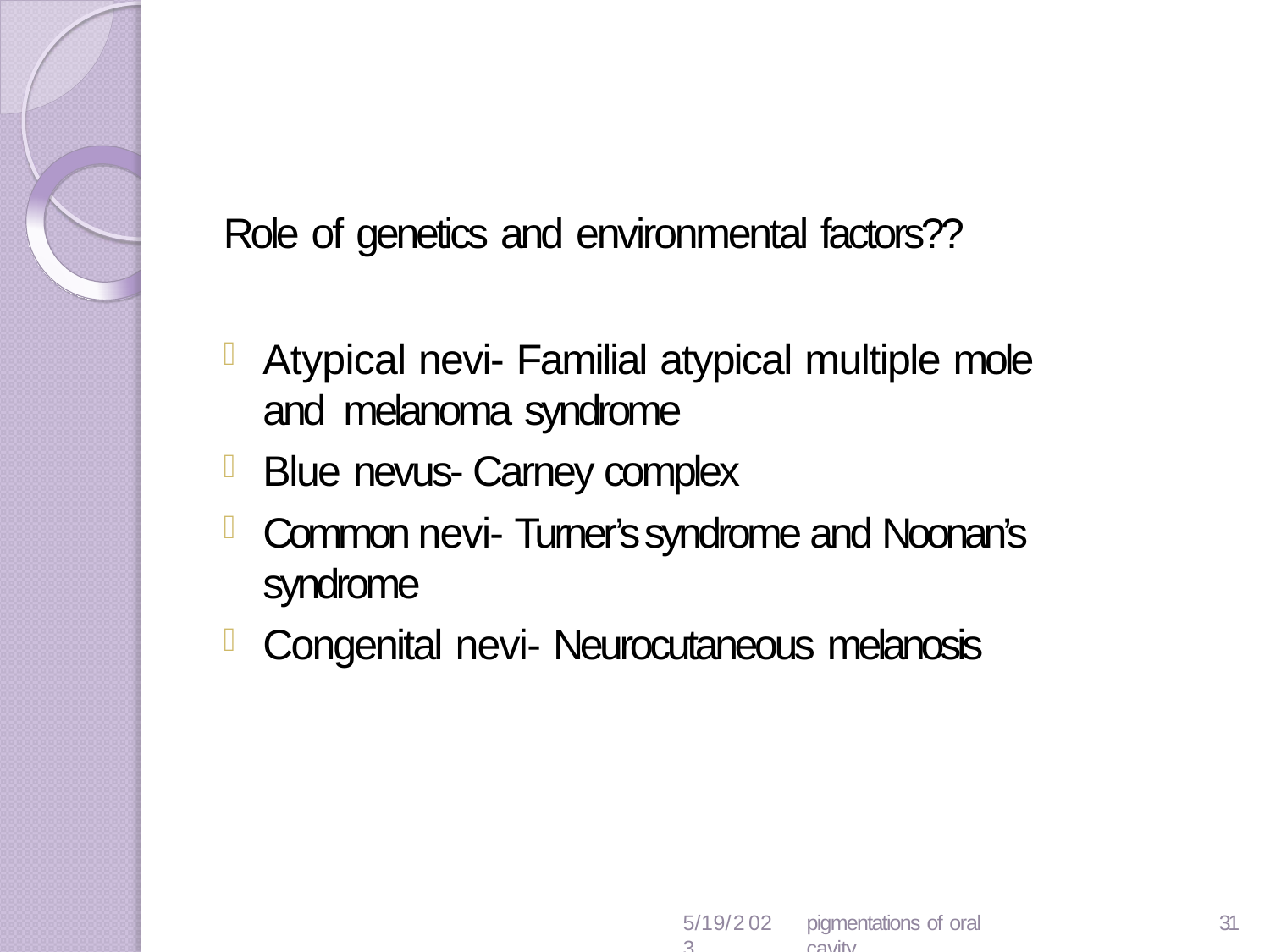

Role of genetics and environmental factors??

Atypical nevi- Familial atypical multiple mole and  melanoma syndrome
Blue nevus- Carney complex
Common nevi- Turner’s syndrome and Noonan’s syndrome
Congenital nevi- Neurocutaneous melanosis
5/19/2023
pigmentations of oral cavity
31